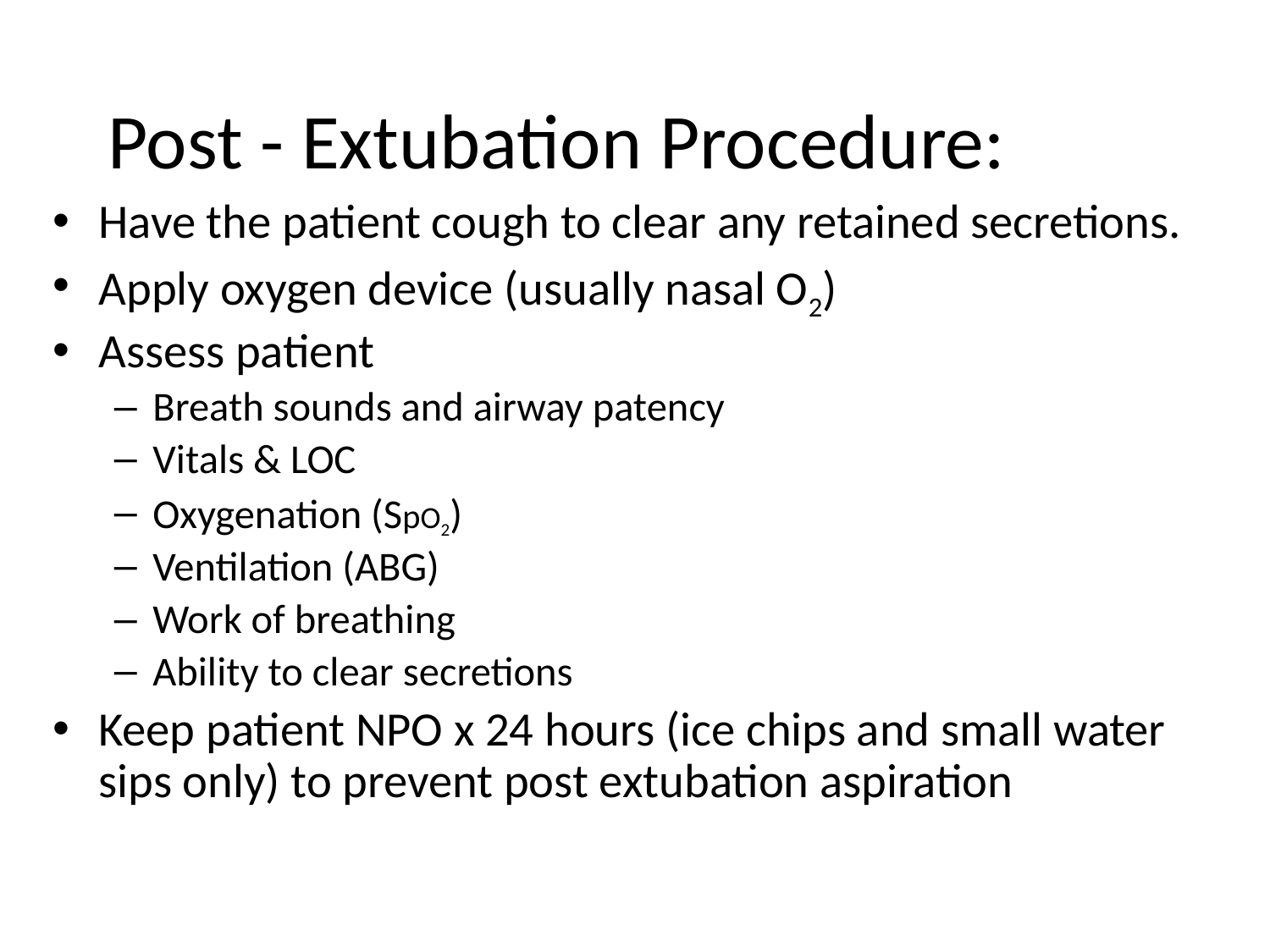

# Post - Extubation Procedure:
Have the patient cough to clear any retained secretions.
Apply oxygen device (usually nasal O2)
Assess patient
Breath sounds and airway patency
Vitals & LOC
Oxygenation (SpO2)
Ventilation (ABG)
Work of breathing
Ability to clear secretions
Keep patient NPO x 24 hours (ice chips and small water sips only) to prevent post extubation aspiration